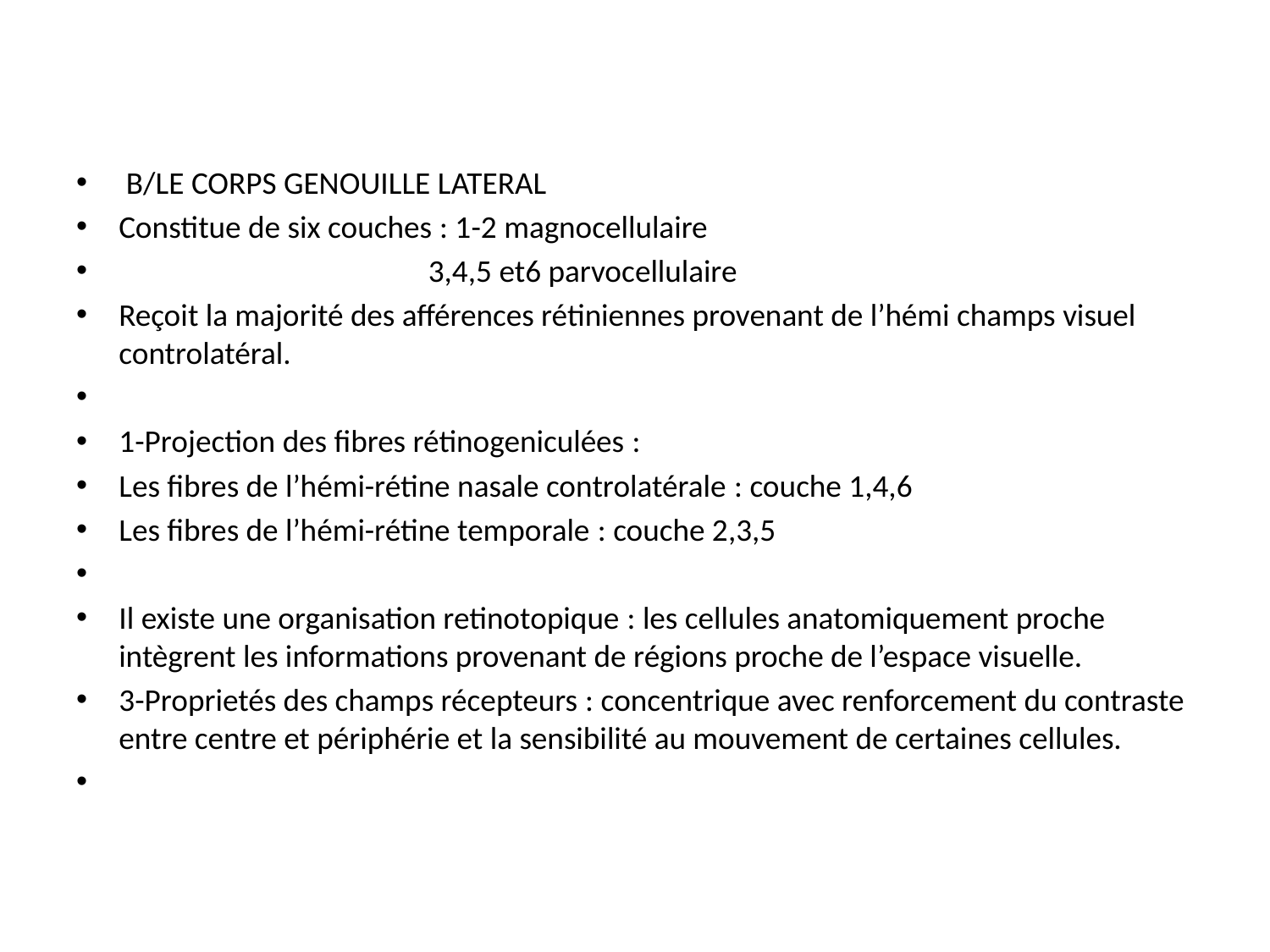

B/LE CORPS GENOUILLE LATERAL
Constitue de six couches : 1-2 magnocellulaire
                                           3,4,5 et6 parvocellulaire
Reçoit la majorité des afférences rétiniennes provenant de l’hémi champs visuel controlatéral.

1-Projection des fibres rétinogeniculées :
Les fibres de l’hémi-rétine nasale controlatérale : couche 1,4,6
Les fibres de l’hémi-rétine temporale : couche 2,3,5

Il existe une organisation retinotopique : les cellules anatomiquement proche intègrent les informations provenant de régions proche de l’espace visuelle.
3-Proprietés des champs récepteurs : concentrique avec renforcement du contraste entre centre et périphérie et la sensibilité au mouvement de certaines cellules.